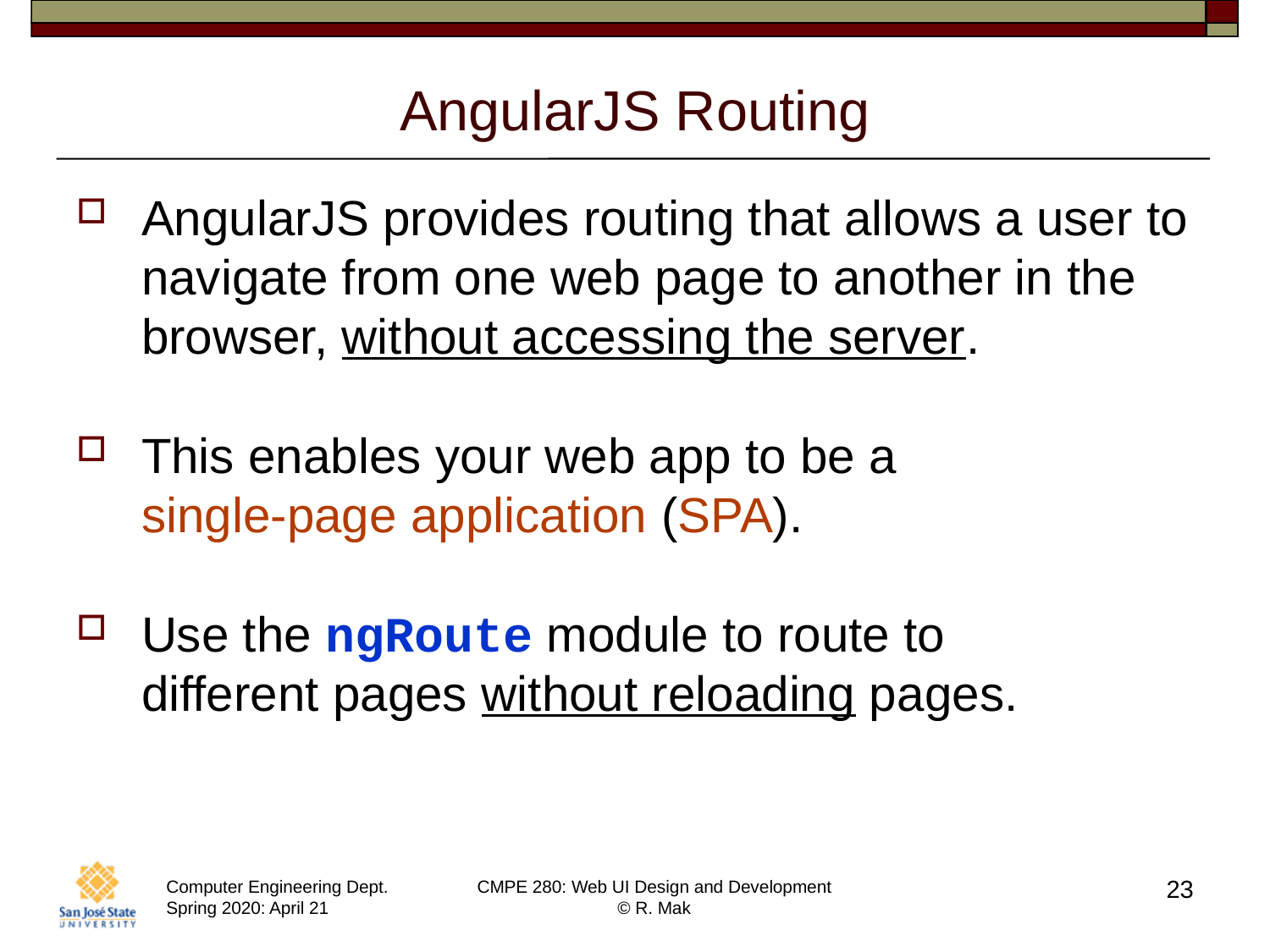

# AngularJS Routing
AngularJS provides routing that allows a user to navigate from one web page to another in the browser, without accessing the server.

This enables your web app to be a
single-page application (SPA).

Use the ngRoute module to route to
different pages without reloading pages.
23